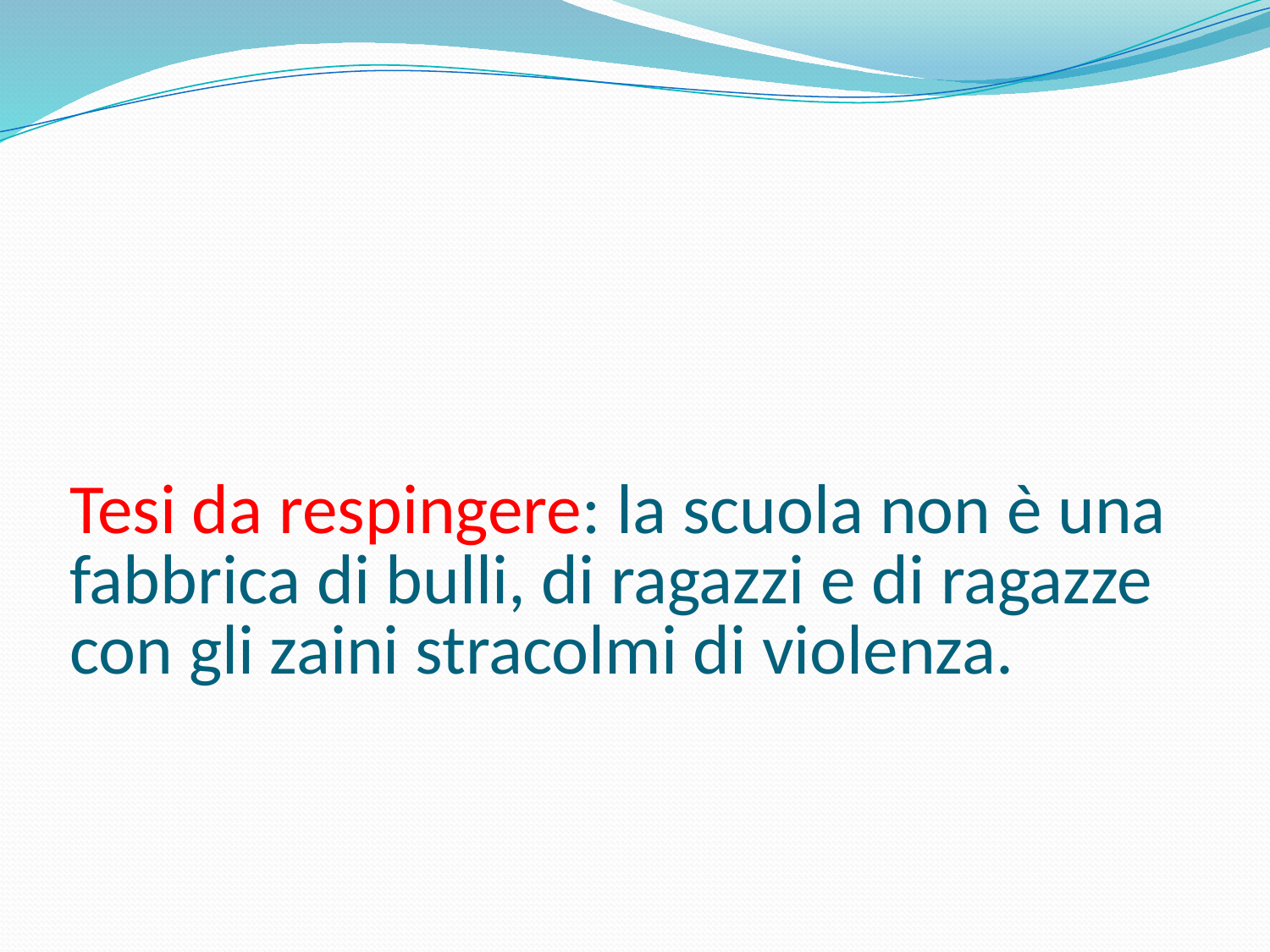

# Tesi da respingere: la scuola non è una fabbrica di bulli, di ragazzi e di ragazze con gli zaini stracolmi di violenza.